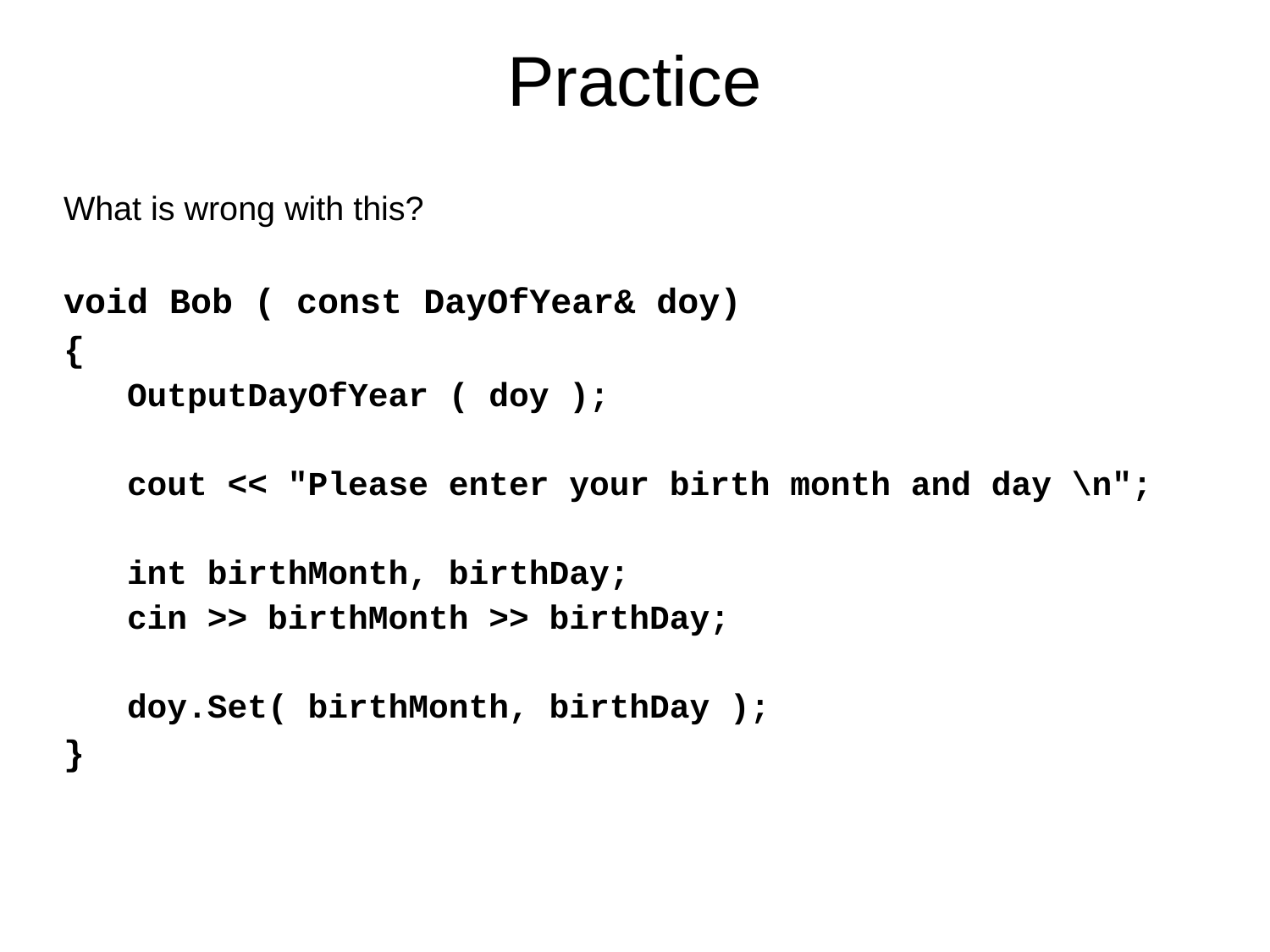

# Practice
What is wrong with this?

void Bob ( const DayOfYear& doy)
{
OutputDayOfYear ( doy );

cout << "Please enter your birth month and day \n";

int birthMonth, birthDay;
cin >> birthMonth >> birthDay;

doy.Set( birthMonth, birthDay );
}